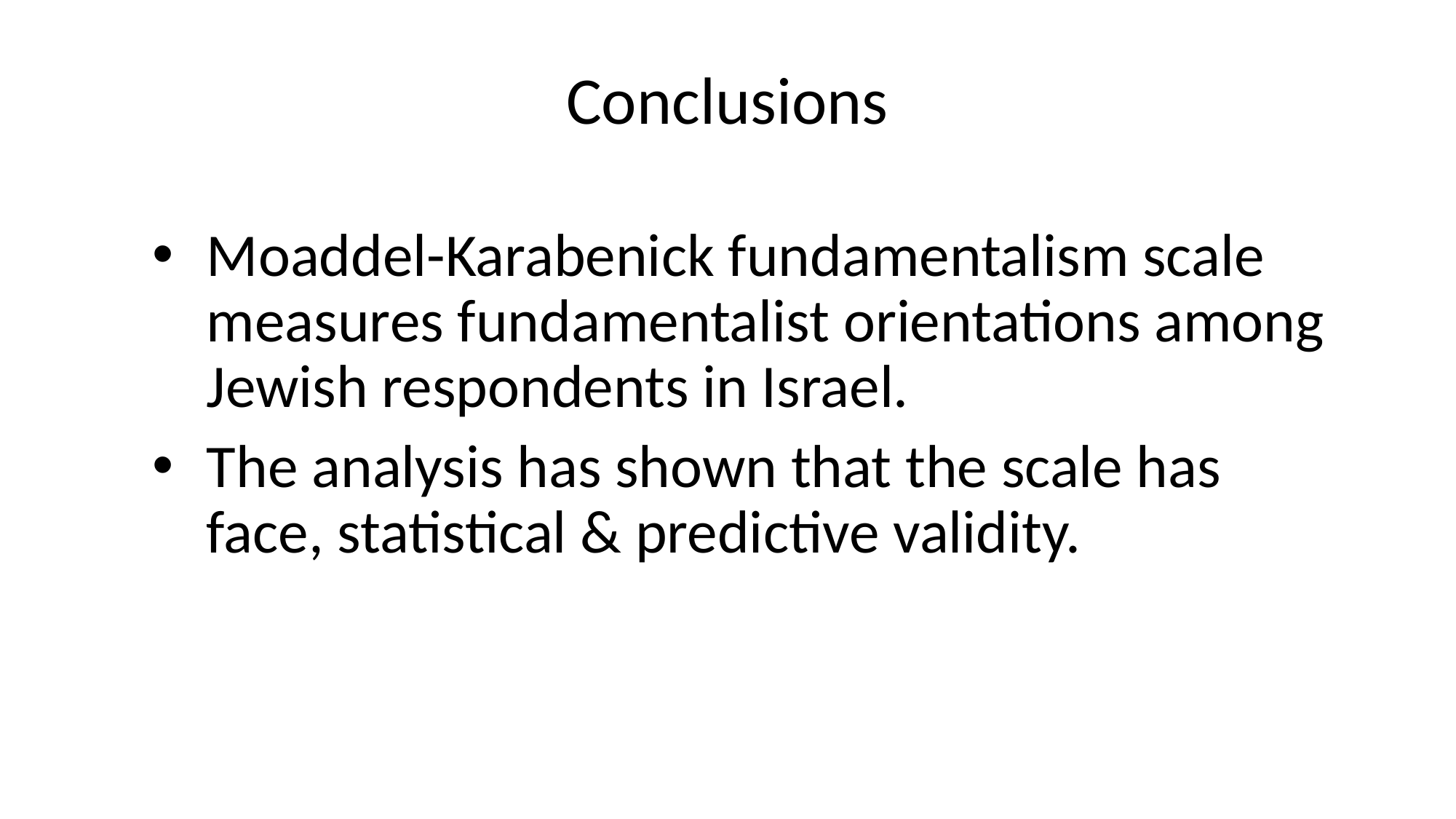

# Conclusions
Moaddel-Karabenick fundamentalism scale measures fundamentalist orientations among Jewish respondents in Israel.
The analysis has shown that the scale has face, statistical & predictive validity.